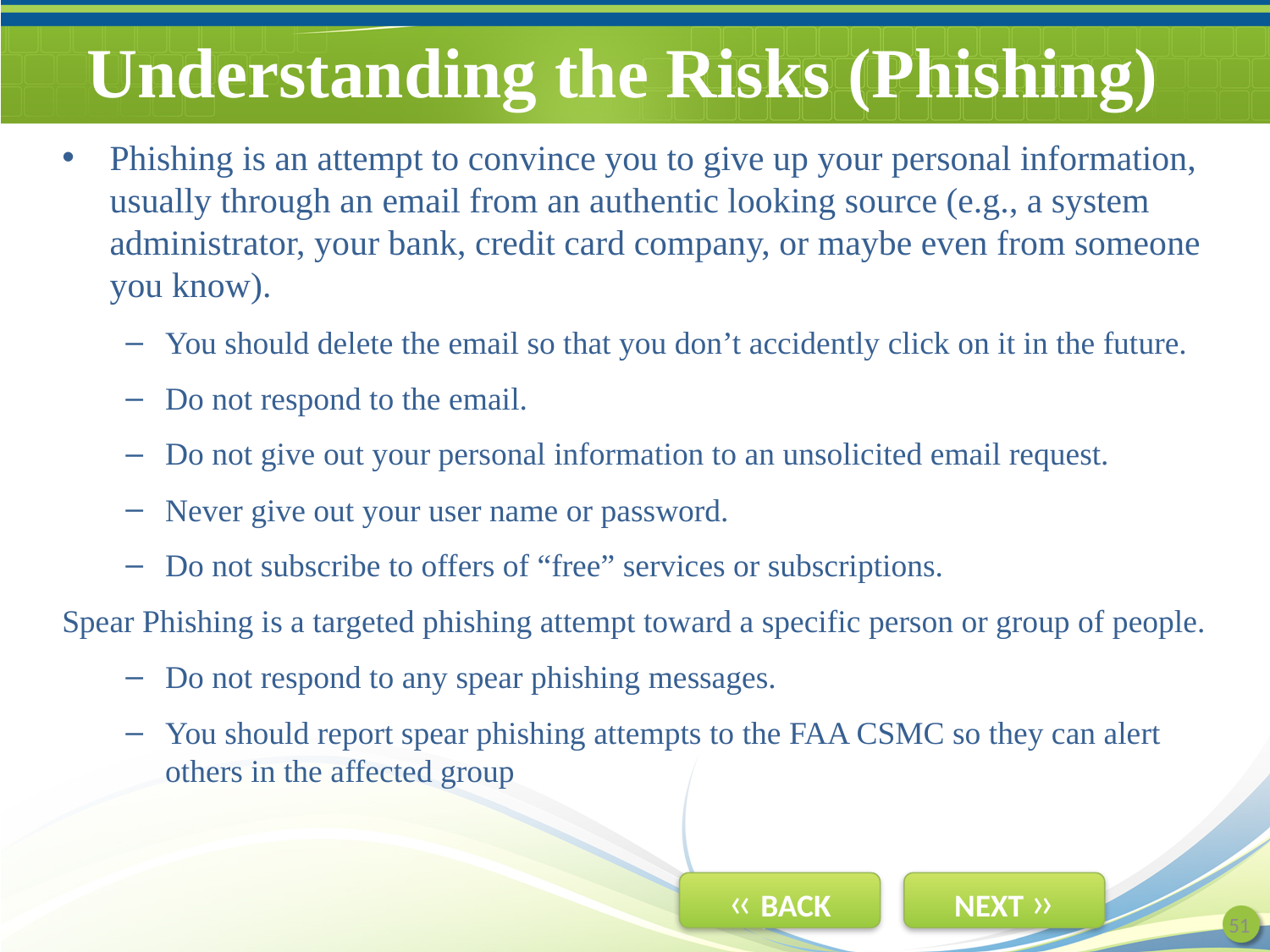

# Understanding the Risks (Phishing)
Phishing is an attempt to convince you to give up your personal information, usually through an email from an authentic looking source (e.g., a system administrator, your bank, credit card company, or maybe even from someone you know).
You should delete the email so that you don’t accidently click on it in the future.
Do not respond to the email.
Do not give out your personal information to an unsolicited email request.
Never give out your user name or password.
Do not subscribe to offers of “free” services or subscriptions.
Spear Phishing is a targeted phishing attempt toward a specific person or group of people.
Do not respond to any spear phishing messages.
You should report spear phishing attempts to the FAA CSMC so they can alert others in the affected group

51